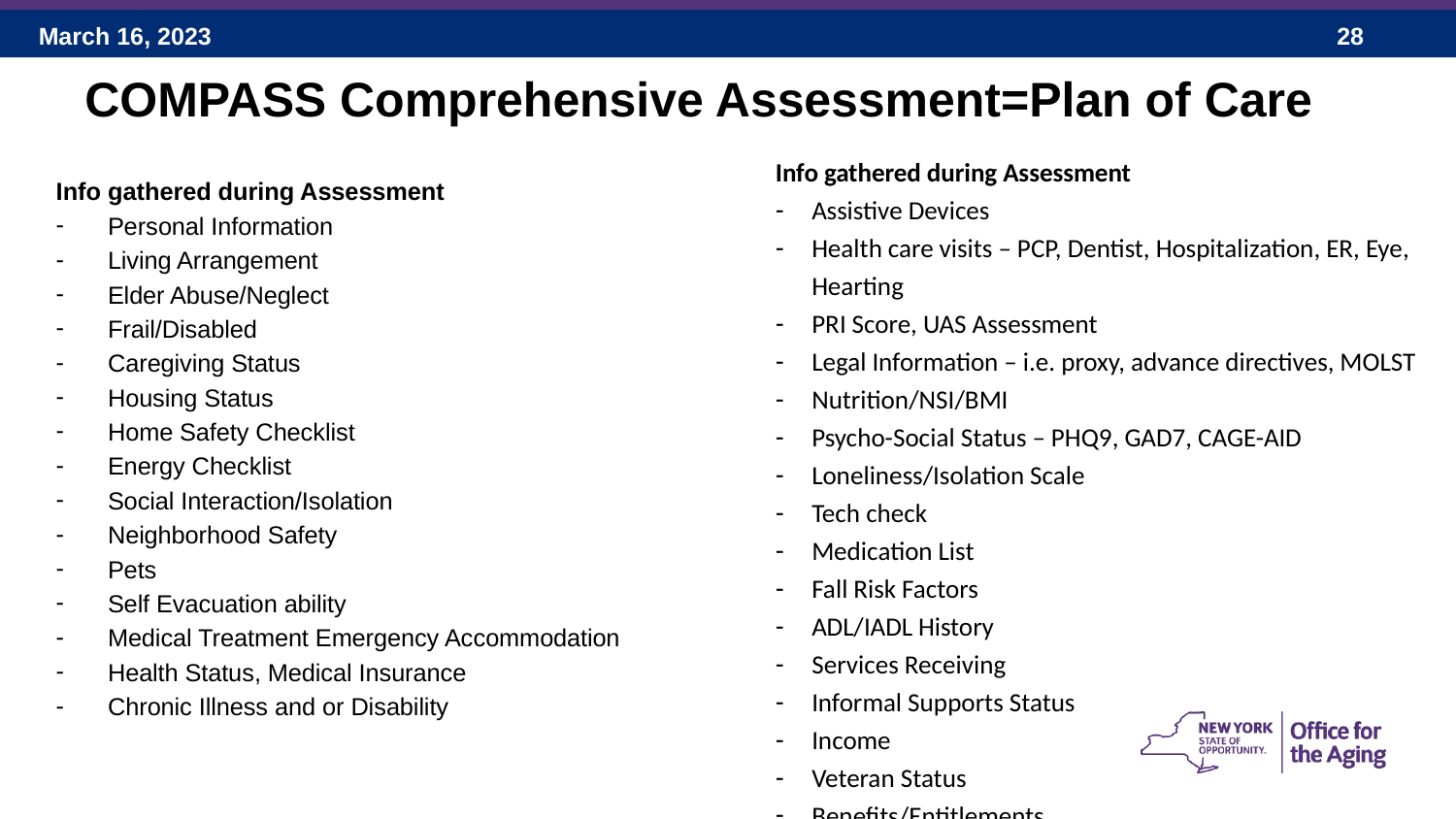

# COMPASS Comprehensive Assessment=Plan of Care
Info gathered during Assessment
Assistive Devices
Health care visits – PCP, Dentist, Hospitalization, ER, Eye, Hearting
PRI Score, UAS Assessment
Legal Information – i.e. proxy, advance directives, MOLST
Nutrition/NSI/BMI
Psycho-Social Status – PHQ9, GAD7, CAGE-AID
Loneliness/Isolation Scale
Tech check
Medication List
Fall Risk Factors
ADL/IADL History
Services Receiving
Informal Supports Status
Income
Veteran Status
Benefits/Entitlements

Info gathered during Assessment
Personal Information
Living Arrangement
Elder Abuse/Neglect
Frail/Disabled
Caregiving Status
Housing Status
Home Safety Checklist
Energy Checklist
Social Interaction/Isolation
Neighborhood Safety
Pets
Self Evacuation ability
Medical Treatment Emergency Accommodation
Health Status, Medical Insurance
Chronic Illness and or Disability